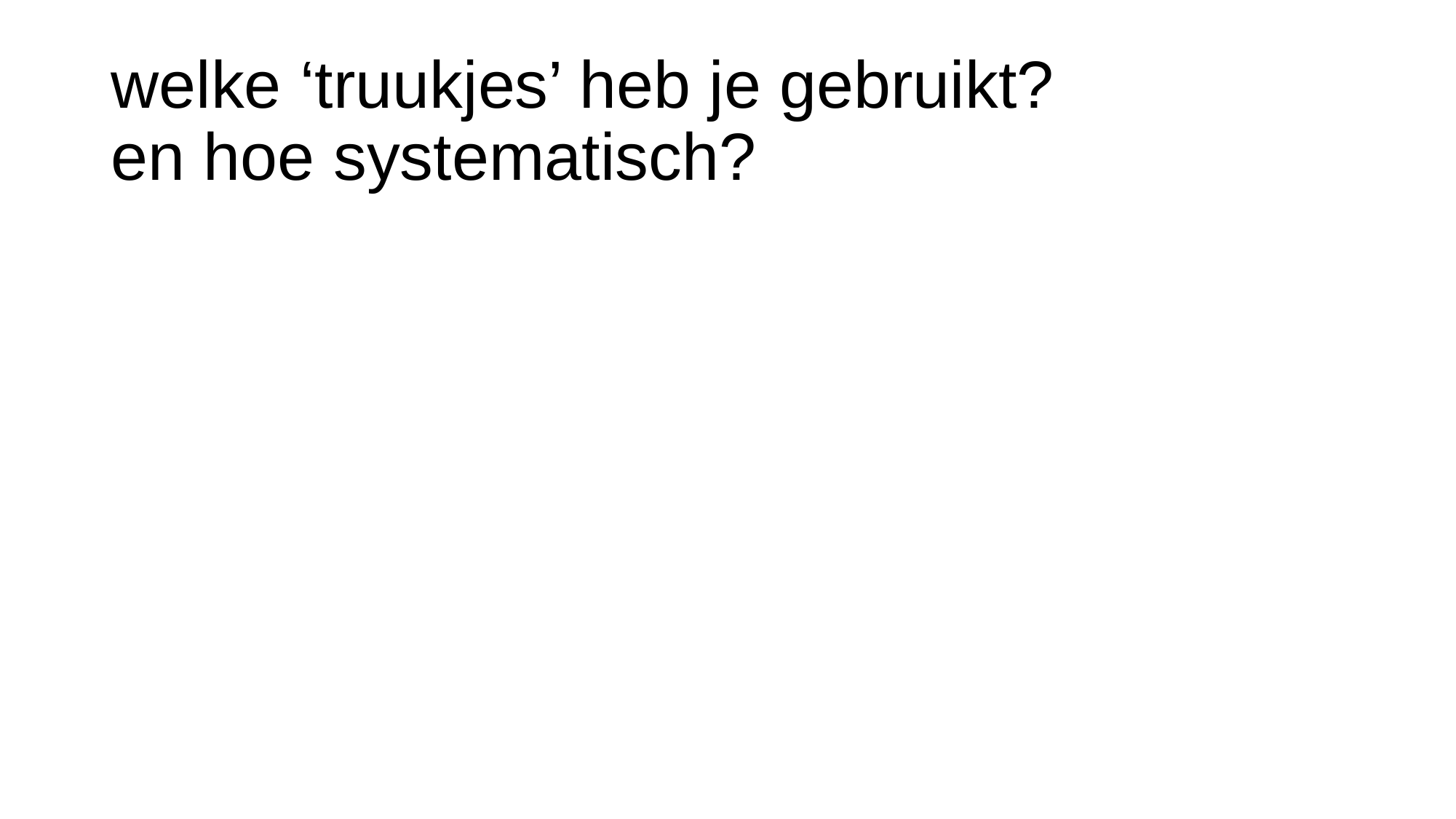

# welke ‘truukjes’ heb je gebruikt? en hoe systematisch?